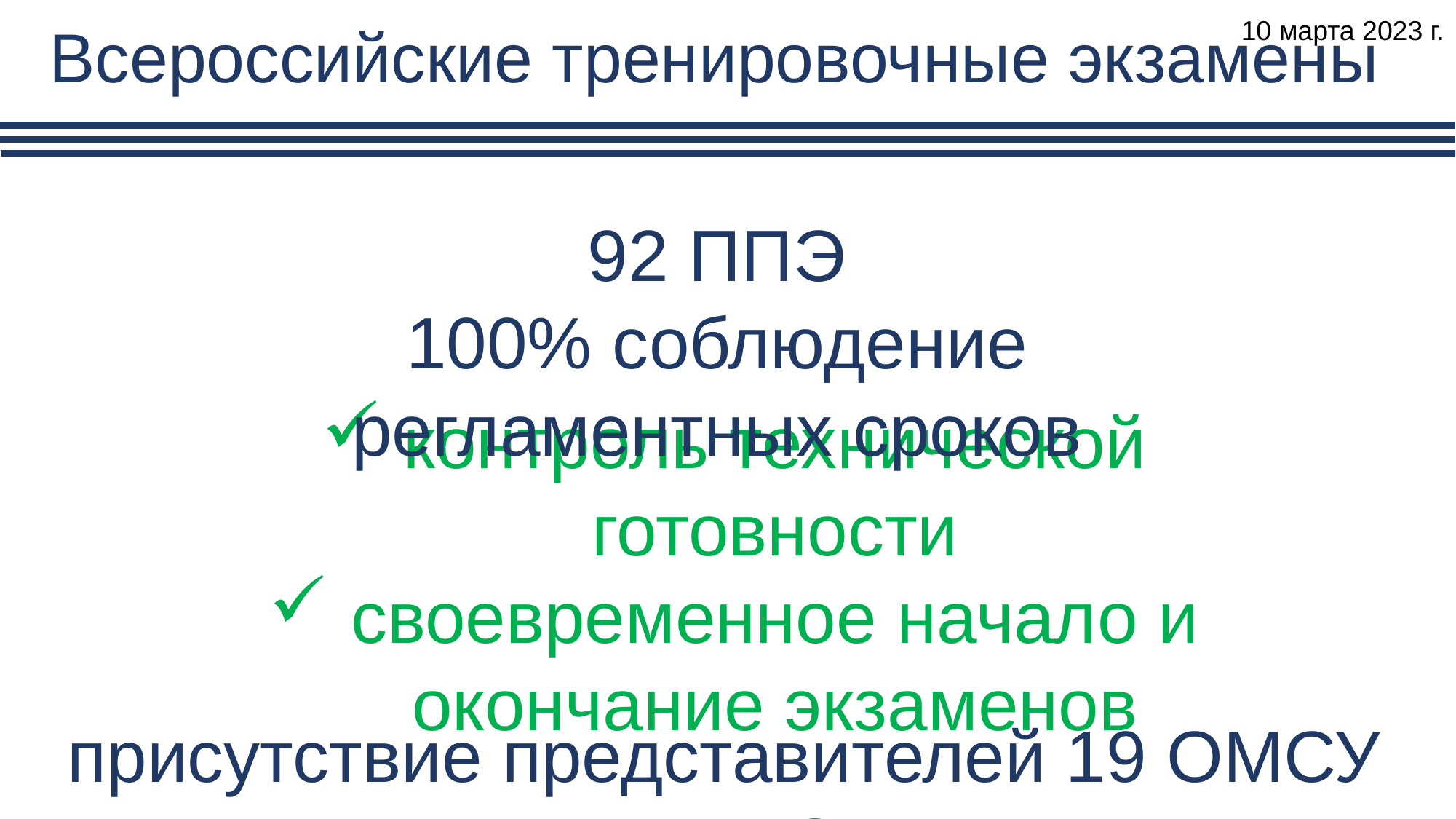

10 марта 2023 г.
# Всероссийские тренировочные экзамены
92 ППЭ
100% соблюдение регламентных сроков
контроль технической готовности
своевременное начало и окончание экзаменов
присутствие представителей 19 ОМСУ  в ППЭ